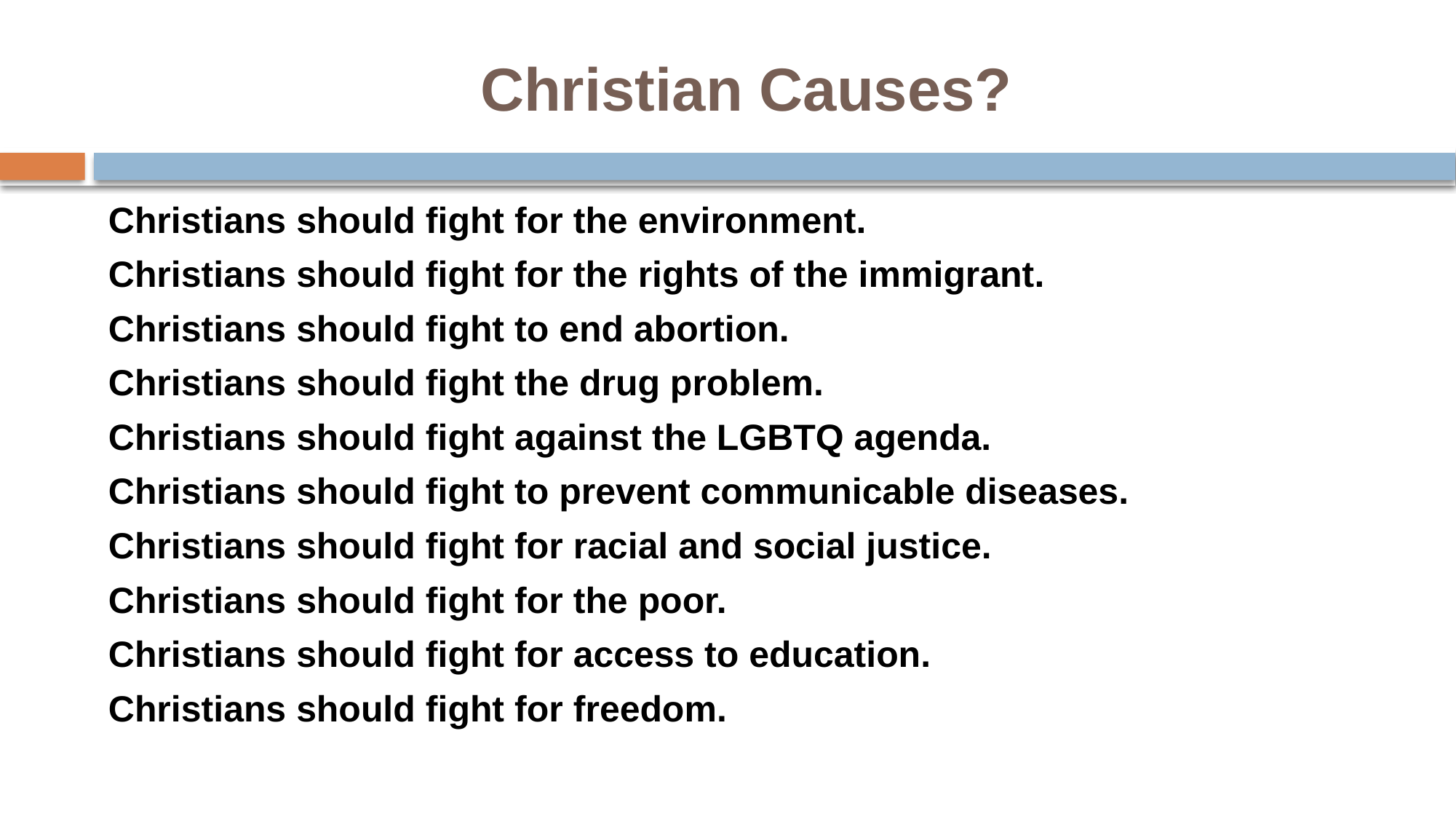

# Christian Causes?
Christians should fight for the environment.
Christians should fight for the rights of the immigrant.
Christians should fight to end abortion.
Christians should fight the drug problem.
Christians should fight against the LGBTQ agenda.
Christians should fight to prevent communicable diseases.
Christians should fight for racial and social justice.
Christians should fight for the poor.
Christians should fight for access to education.
Christians should fight for freedom.